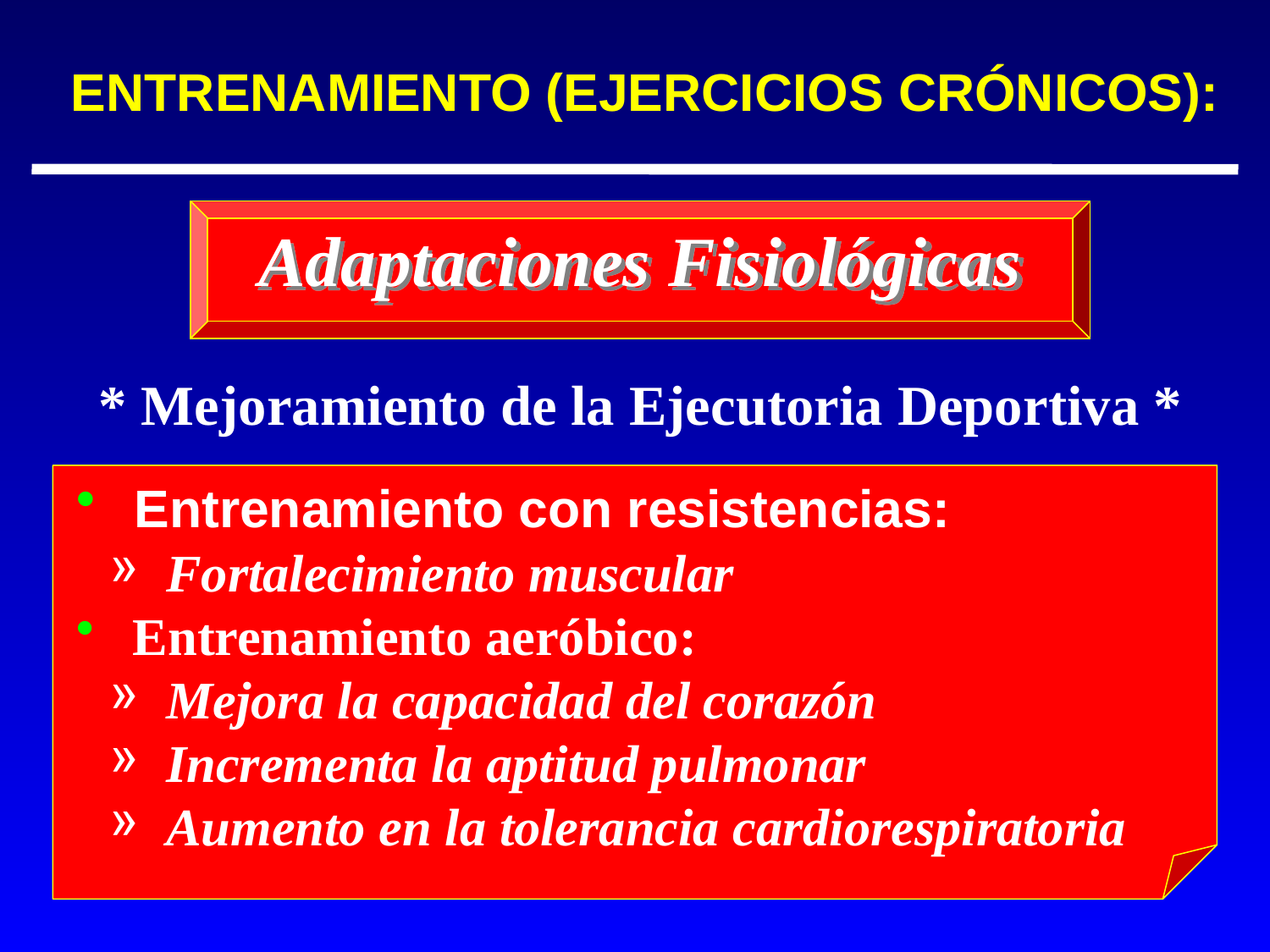

ENTRENAMIENTO (EJERCICIOS CRÓNICOS):

Adaptaciones Fisiológicas
 * Mejoramiento de la Ejecutoria Deportiva *

  Entrenamiento con resistencias:
  Fortalecimiento muscular
  Entrenamiento aeróbico:
  Mejora la capacidad del corazón
  Incrementa la aptitud pulmonar
  Aumento en la tolerancia cardiorespiratoria